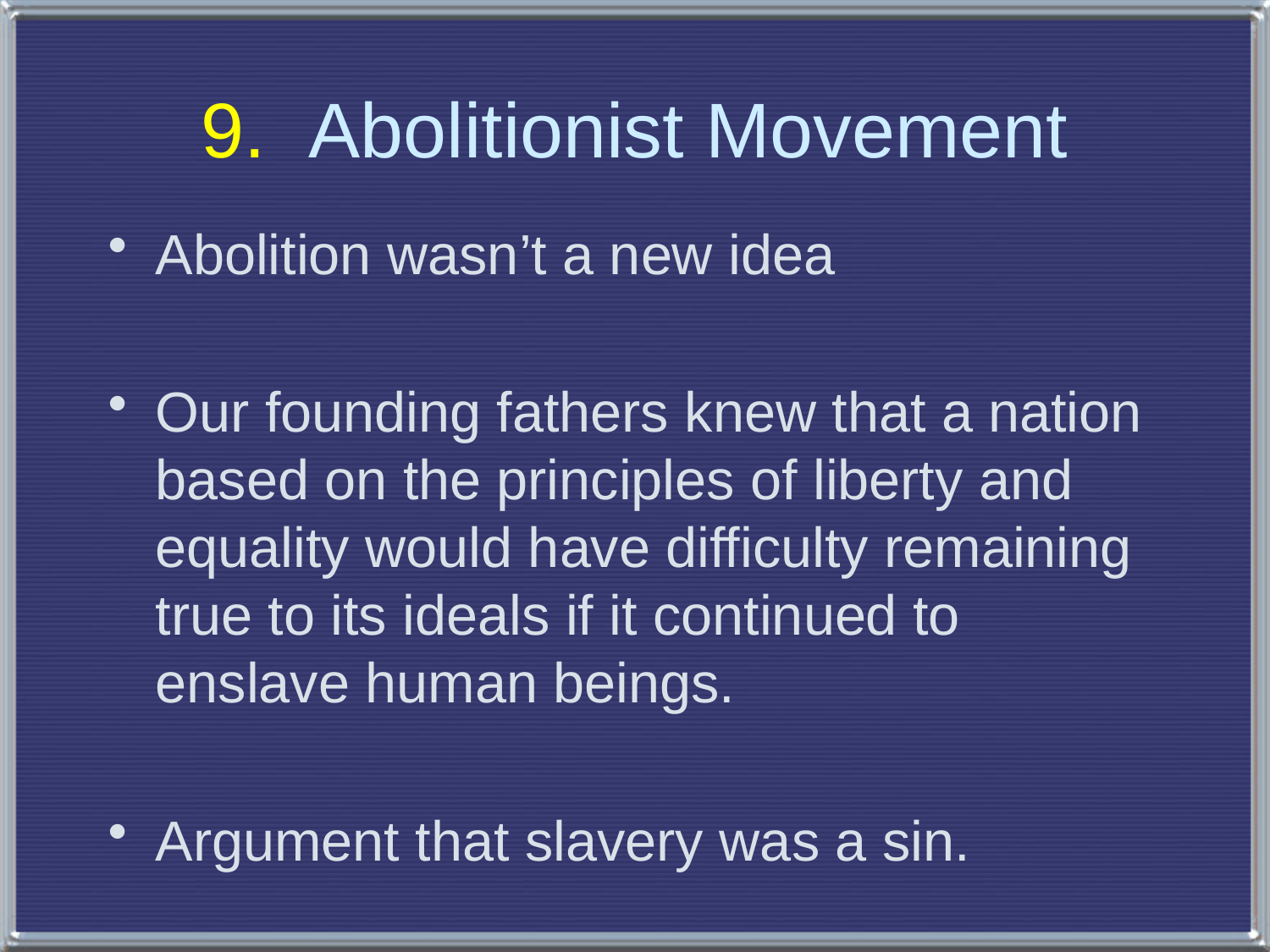

# 9.  Abolitionist Movement
Abolition wasn’t a new idea

Our founding fathers knew that a nation based on the principles of liberty and equality would have difficulty remaining true to its ideals if it continued to enslave human beings.

Argument that slavery was a sin.